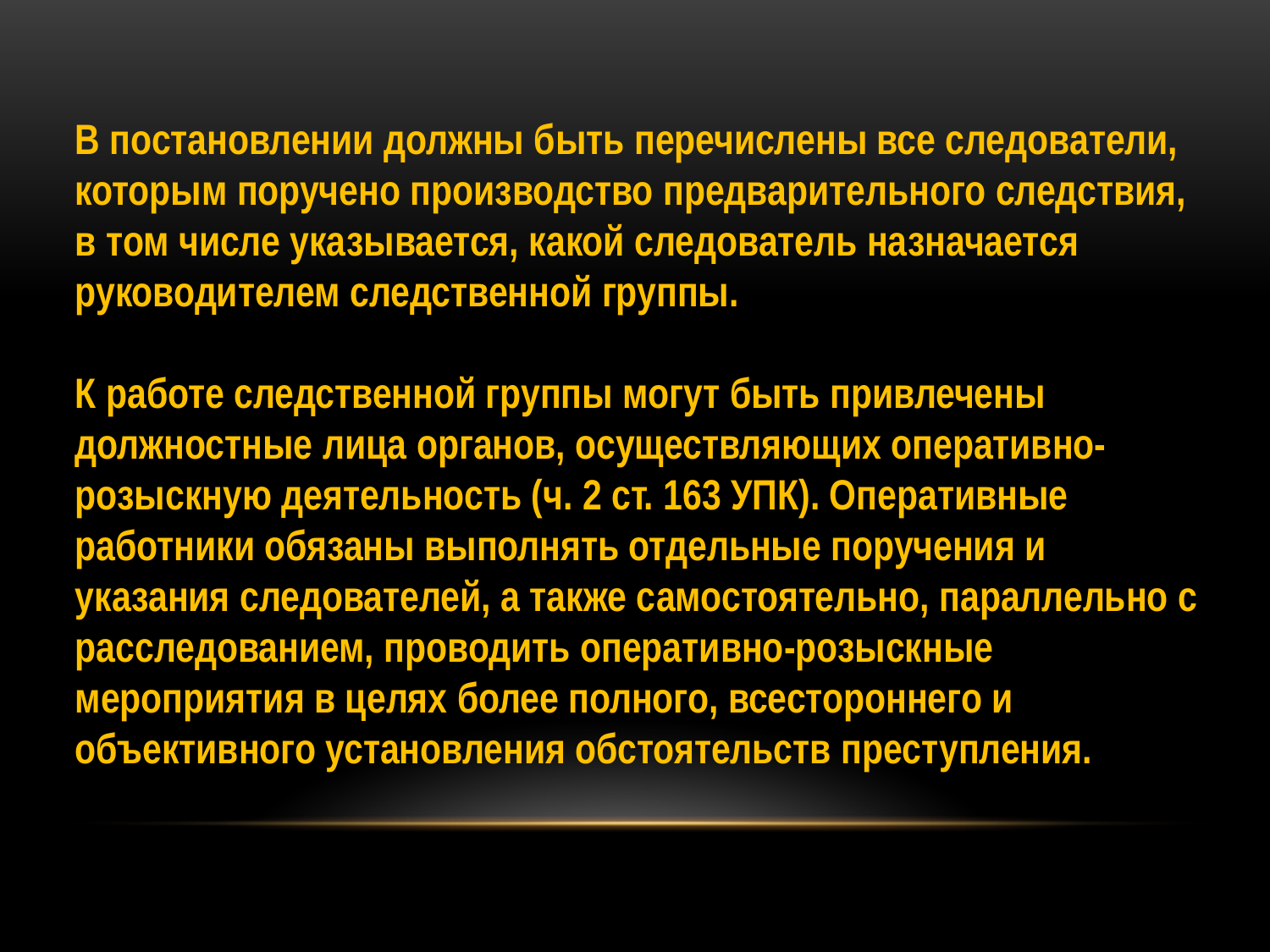

В постановлении должны быть перечислены все следователи, которым поручено производство предварительного следствия, в том числе указывается, какой следователь назначается руководителем следственной группы.

К работе следственной группы могут быть привлечены должностные лица органов, осуществляющих оперативно-розыскную деятельность (ч. 2 ст. 163 УПК). Оперативные работники обязаны выполнять отдельные поручения и указания следователей, а также самостоятельно, параллельно с расследованием, проводить оперативно-розыскные мероприятия в целях более полного, всестороннего и объективного установления обстоятельств преступления.